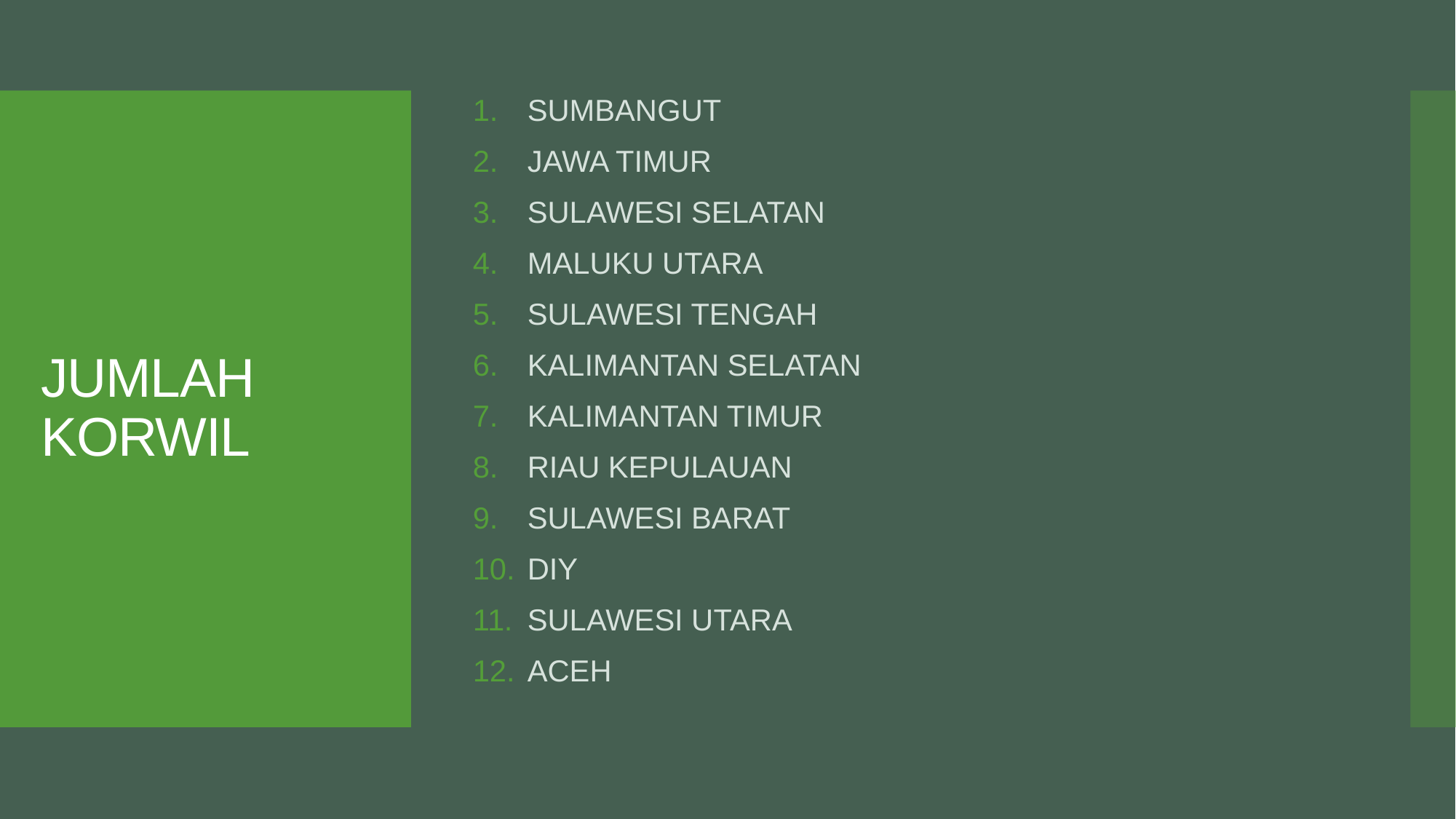

SUMBANGUT
JAWA TIMUR
SULAWESI SELATAN
MALUKU UTARA
SULAWESI TENGAH
KALIMANTAN SELATAN
KALIMANTAN TIMUR
RIAU KEPULAUAN
SULAWESI BARAT
DIY
SULAWESI UTARA
ACEH

# JUMLAH KORWIL